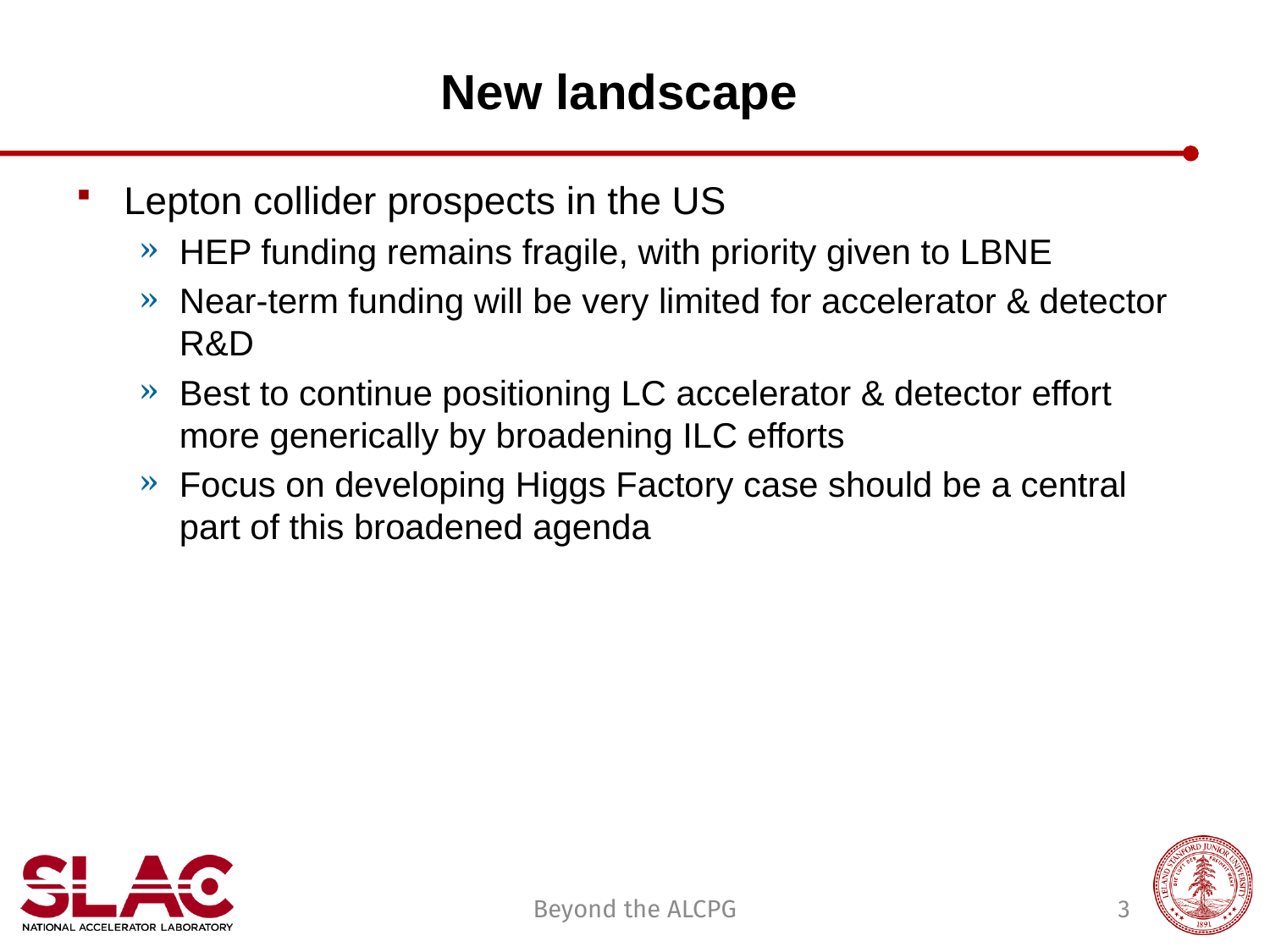

# New landscape
Lepton collider prospects in the US
HEP funding remains fragile, with priority given to LBNE
Near-term funding will be very limited for accelerator & detector R&D
Best to continue positioning LC accelerator & detector effort more generically by broadening ILC efforts
Focus on developing Higgs Factory case should be a central part of this broadened agenda
Beyond the ALCPG
3